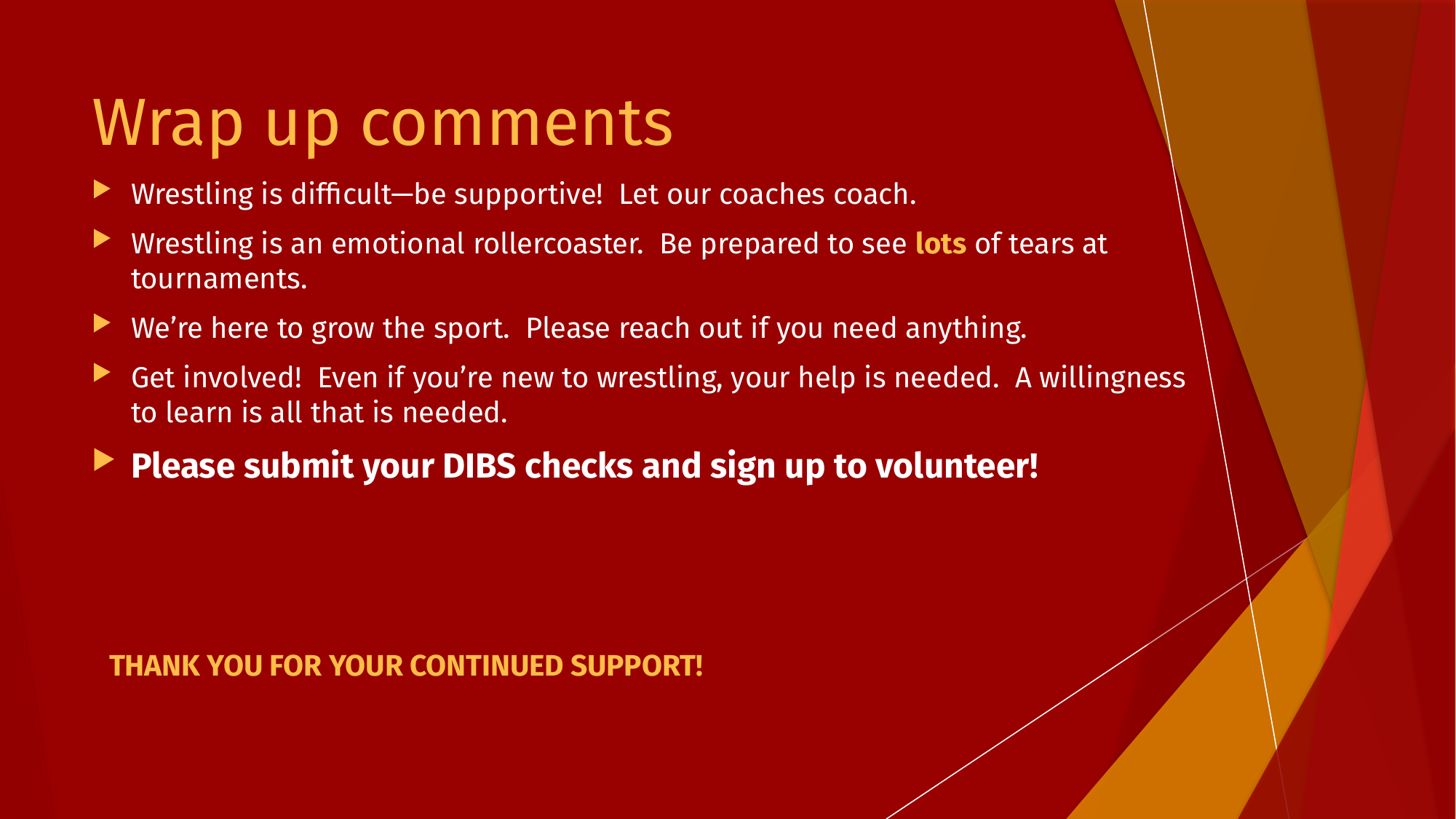

# Wrap up comments
Wrestling is difficult—be supportive!  Let our coaches coach.
Wrestling is an emotional rollercoaster.  Be prepared to see lots of tears at tournaments.
We’re here to grow the sport.  Please reach out if you need anything.
Get involved!  Even if you’re new to wrestling, your help is needed.  A willingness to learn is all that is needed.
Please submit your DIBS checks and sign up to volunteer!

THANK YOU FOR YOUR CONTINUED SUPPORT!